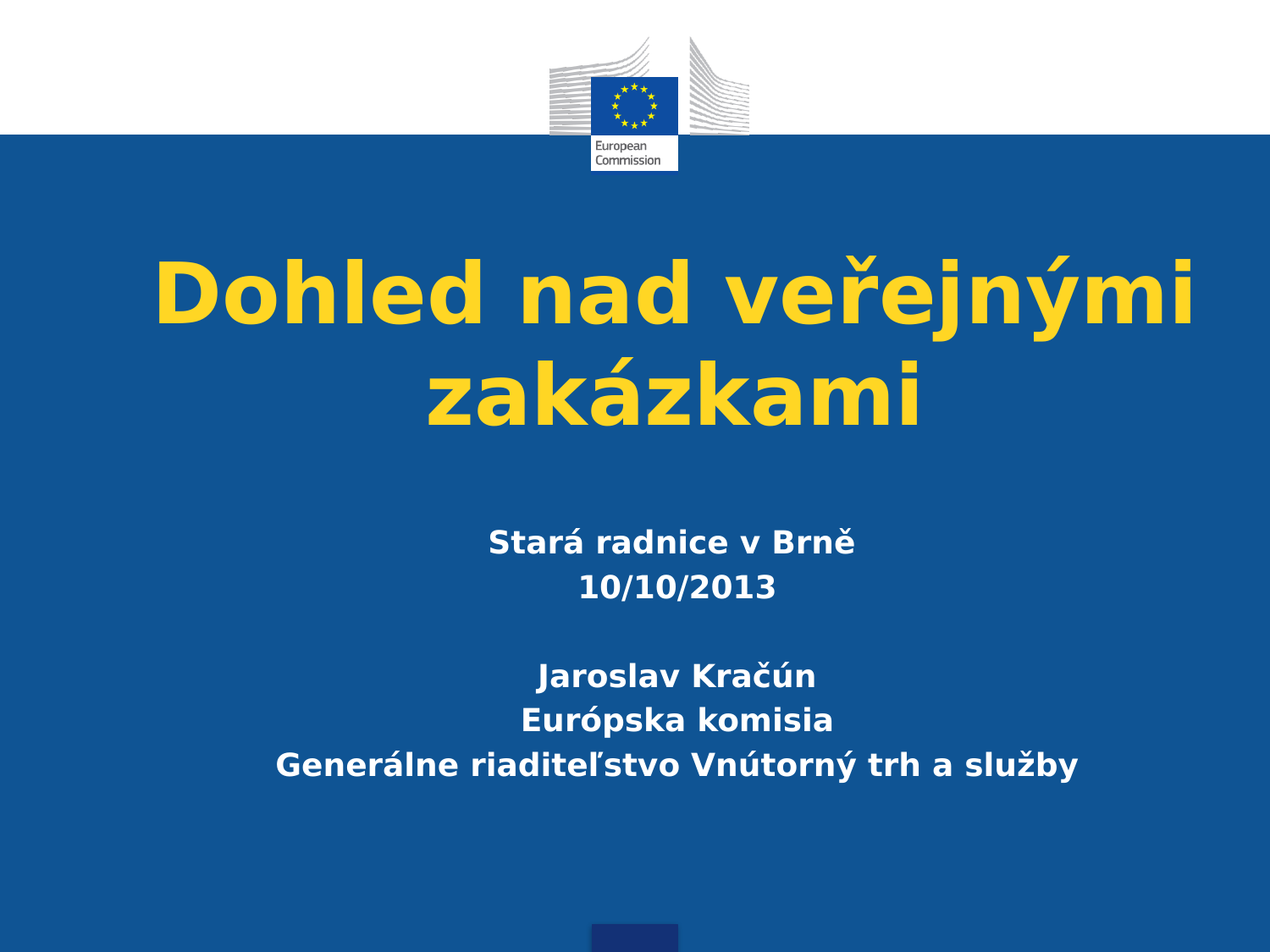

# Dohled nad veřejnými zakázkami
Stará radnice v Brně
10/10/2013

Jaroslav Kračún
Európska komisia
Generálne riaditeľstvo Vnútorný trh a služby